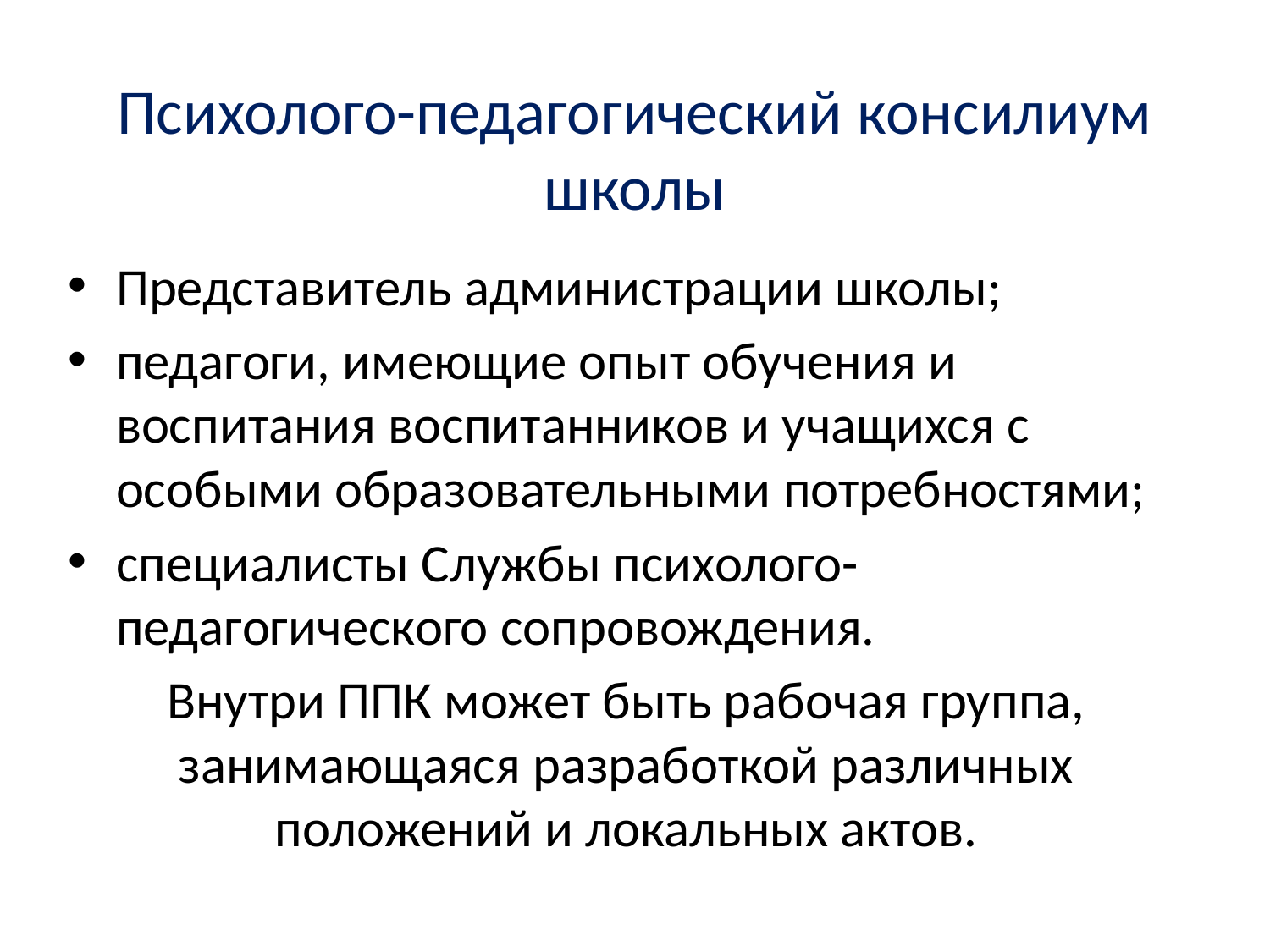

# Психолого-педагогический консилиум школы
Представитель администрации школы;
педагоги, имеющие опыт обучения и воспитания воспитанников и учащихся с особыми образовательными потребностями;
специалисты Службы психолого-педагогического сопровождения.
Внутри ППК может быть рабочая группа, занимающаяся разработкой различных положений и локальных актов.